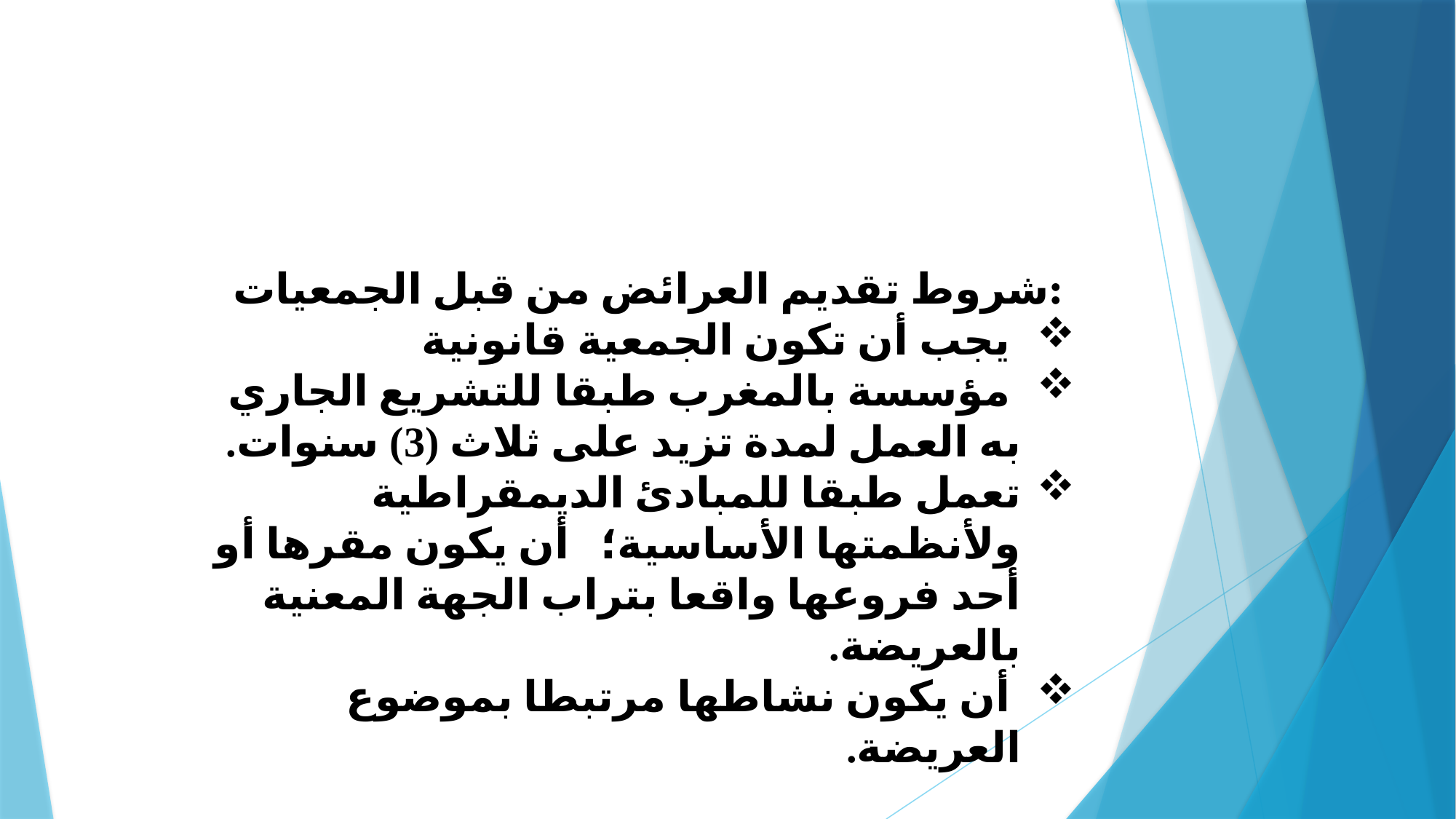

شروط تقديم العرائض من قبل الجمعيات:
 يجب أن تكون الجمعية قانونية
 مؤسسة بالمغرب طبقا للتشريع الجاري به العمل لمدة تزيد على ثلاث (3) سنوات.
تعمل طبقا للمبادئ الديمقراطية ولأنظمتها الأساسية؛   أن يكون مقرها أو أحد فروعها واقعا بتراب الجهة المعنية بالعريضة.
 أن يكون نشاطها مرتبطا بموضوع العريضة.